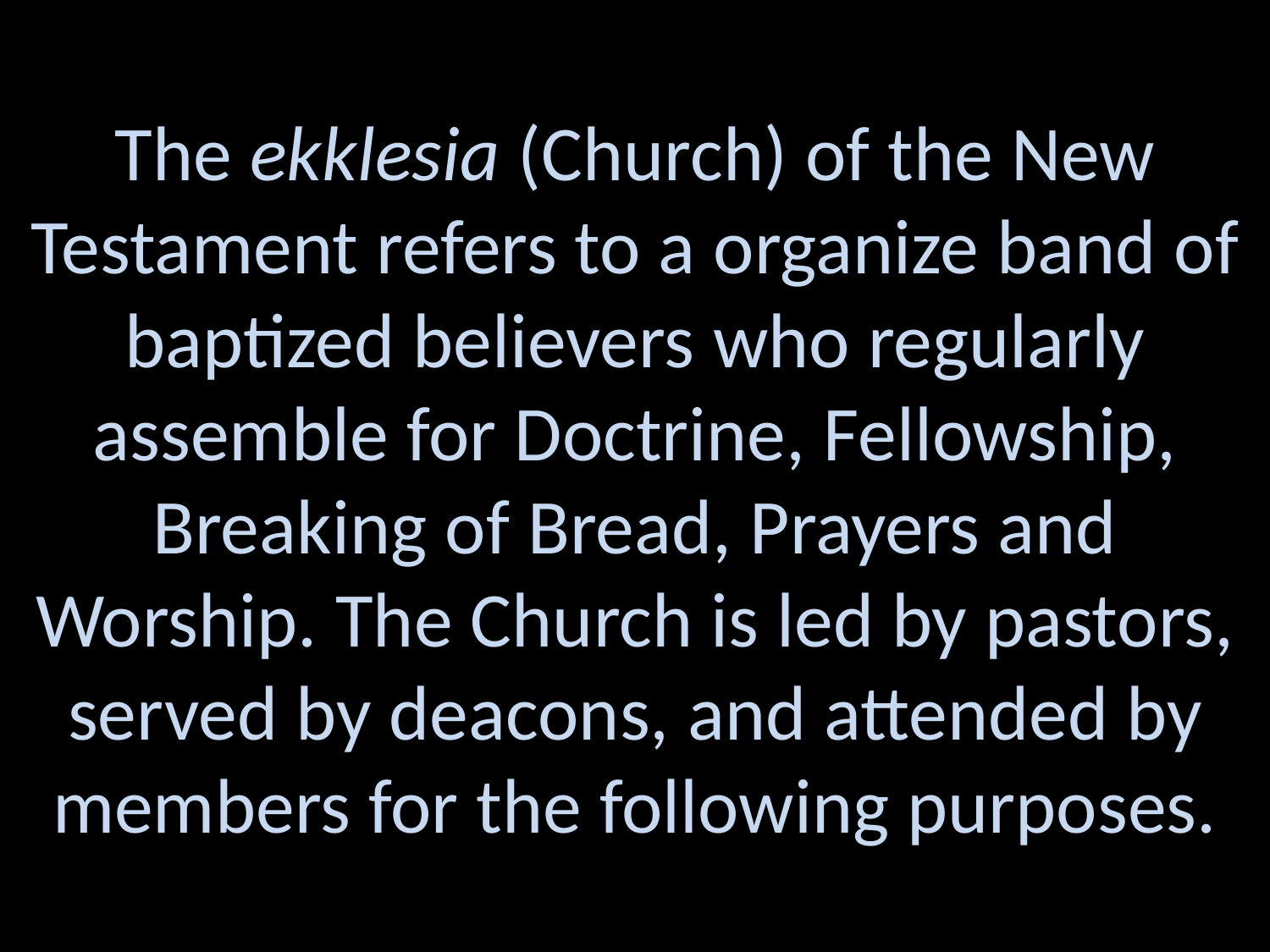

# The ekklesia (Church) of the New Testament refers to a organize band of baptized believers who regularly assemble for Doctrine, Fellowship, Breaking of Bread, Prayers and Worship. The Church is led by pastors, served by deacons, and attended by members for the following purposes.